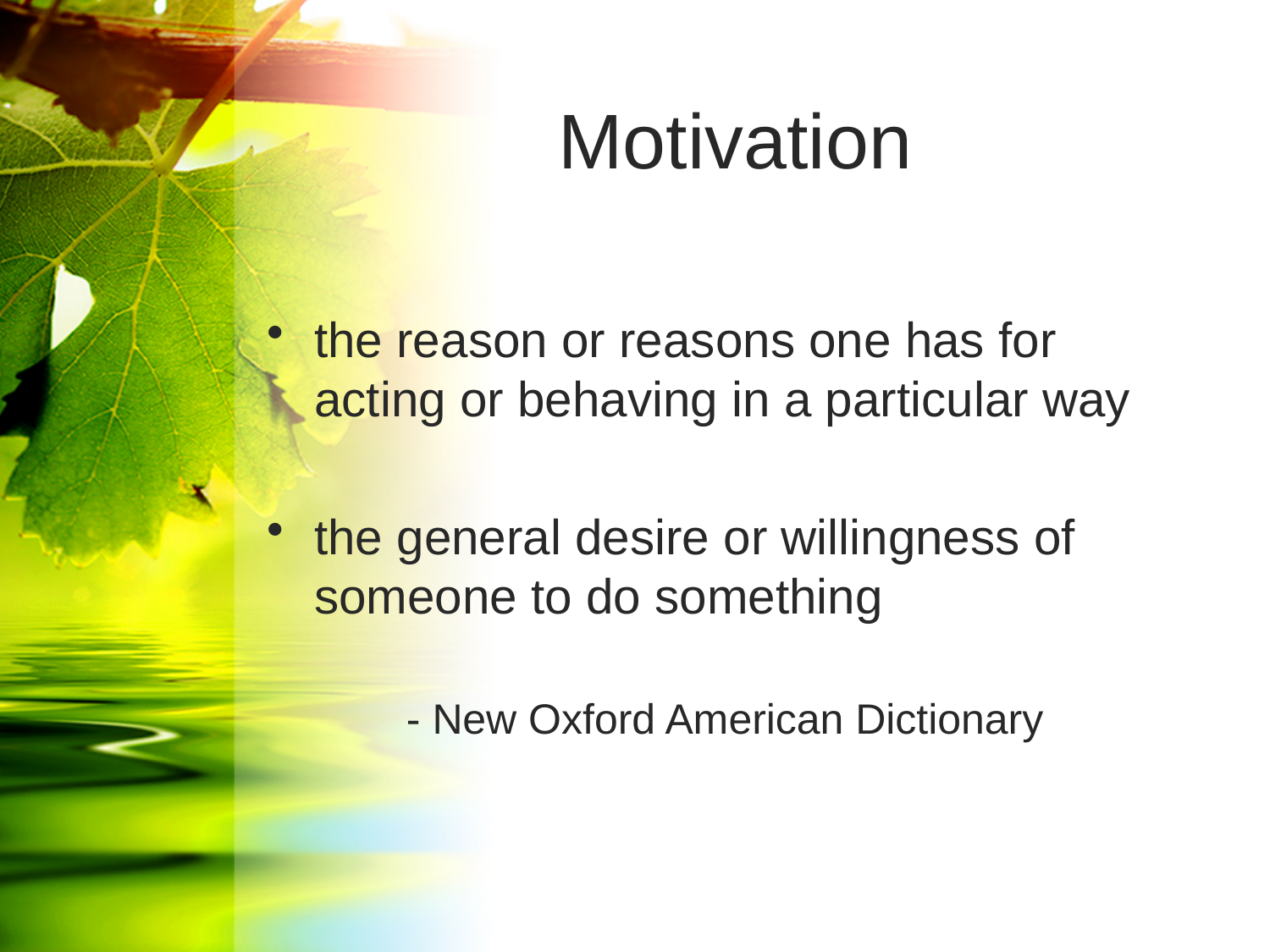

# Motivation

the reason or reasons one has for acting or behaving in a particular way

the general desire or willingness of someone to do something

- New Oxford American Dictionary